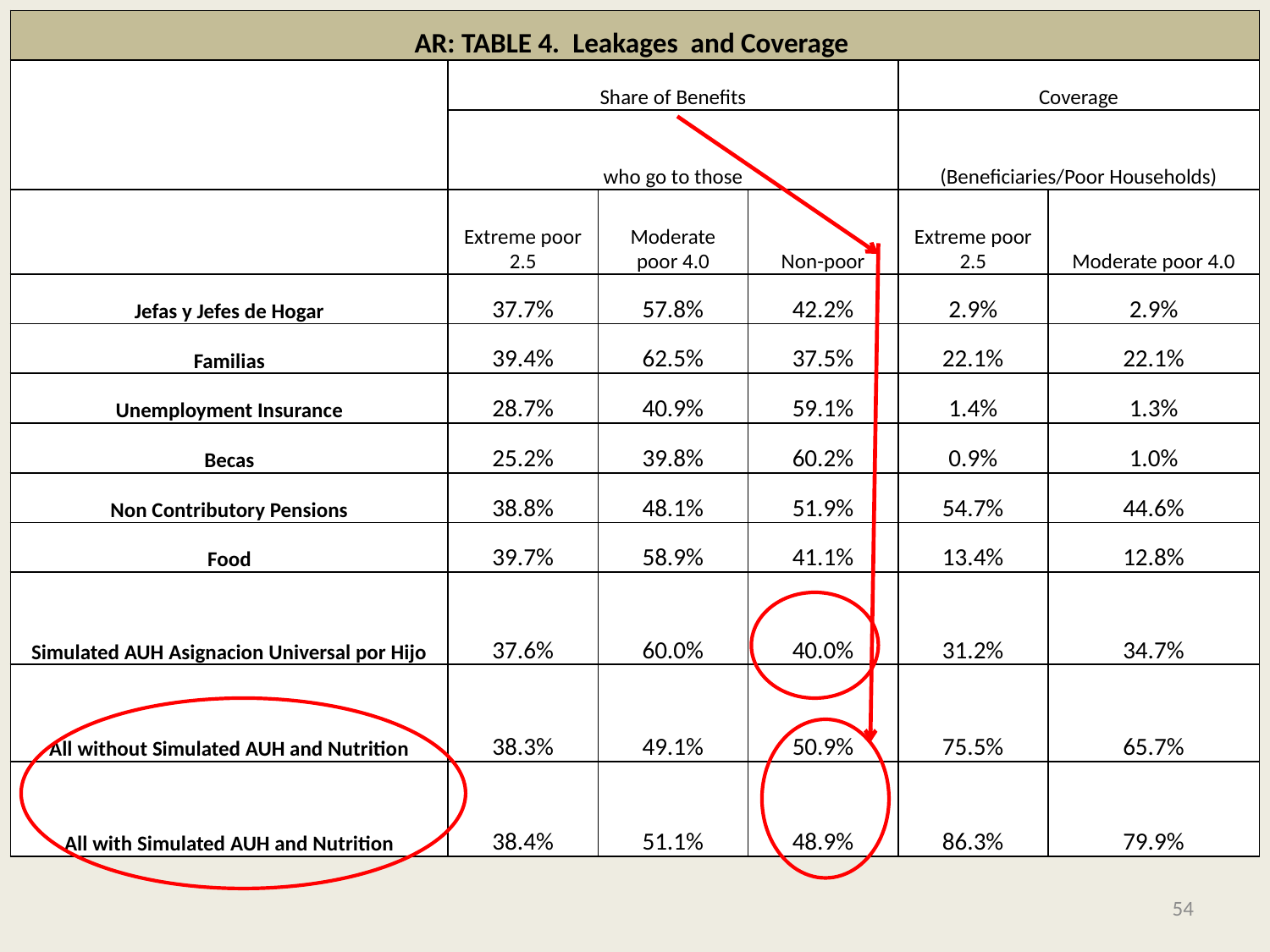

| AR: TABLE 4. Leakages and Coverage |  |  |  |  |  |
| --- | --- | --- | --- | --- | --- |
|  | Share of Benefits |  |  | Coverage |  |
|  | who go to those |  |  | (Beneficiaries/Poor Households) |  |
|  | Extreme poor 2.5 | Moderate poor 4.0 | Non-poor | Extreme poor 2.5 | Moderate poor 4.0 |
| Jefas y Jefes de Hogar | 37.7% | 57.8% | 42.2% | 2.9% | 2.9% |
| Familias | 39.4% | 62.5% | 37.5% | 22.1% | 22.1% |
| Unemployment Insurance | 28.7% | 40.9% | 59.1% | 1.4% | 1.3% |
| Becas | 25.2% | 39.8% | 60.2% | 0.9% | 1.0% |
| Non Contributory Pensions | 38.8% | 48.1% | 51.9% | 54.7% | 44.6% |
| Food | 39.7% | 58.9% | 41.1% | 13.4% | 12.8% |
| Simulated AUH Asignacion Universal por Hijo | 37.6% | 60.0% | 40.0% | 31.2% | 34.7% |
| All without Simulated AUH and Nutrition | 38.3% | 49.1% | 50.9% | 75.5% | 65.7% |
| All with Simulated AUH and Nutrition | 38.4% | 51.1% | 48.9% | 86.3% | 79.9% |

54